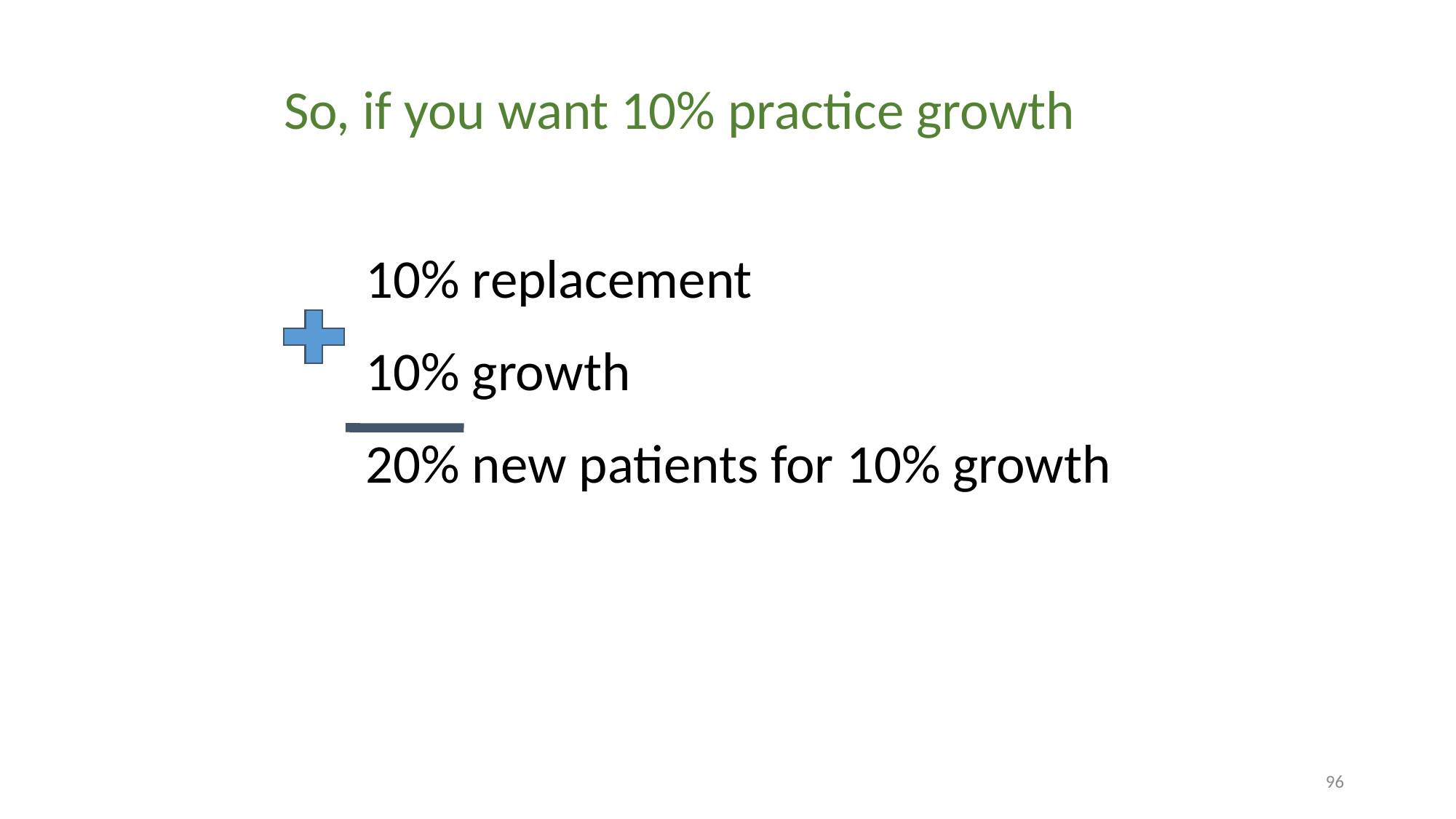

# So, if you want 10% practice growth
10% replacement
10% growth
20% new patients for 10% growth

96